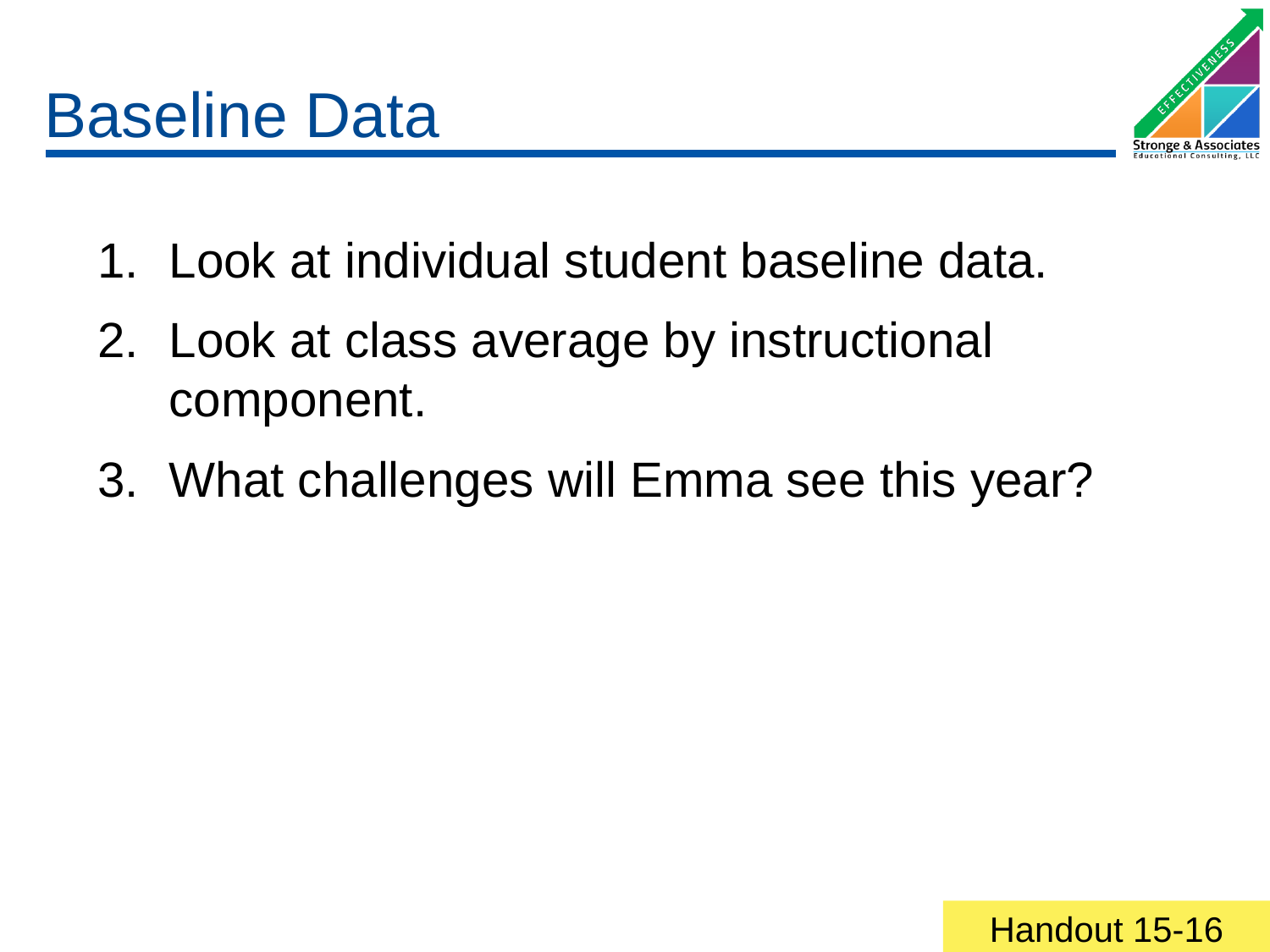

# Baseline Data
Look at individual student baseline data.
Look at class average by instructional component.
What challenges will Emma see this year?
Handout 15-16